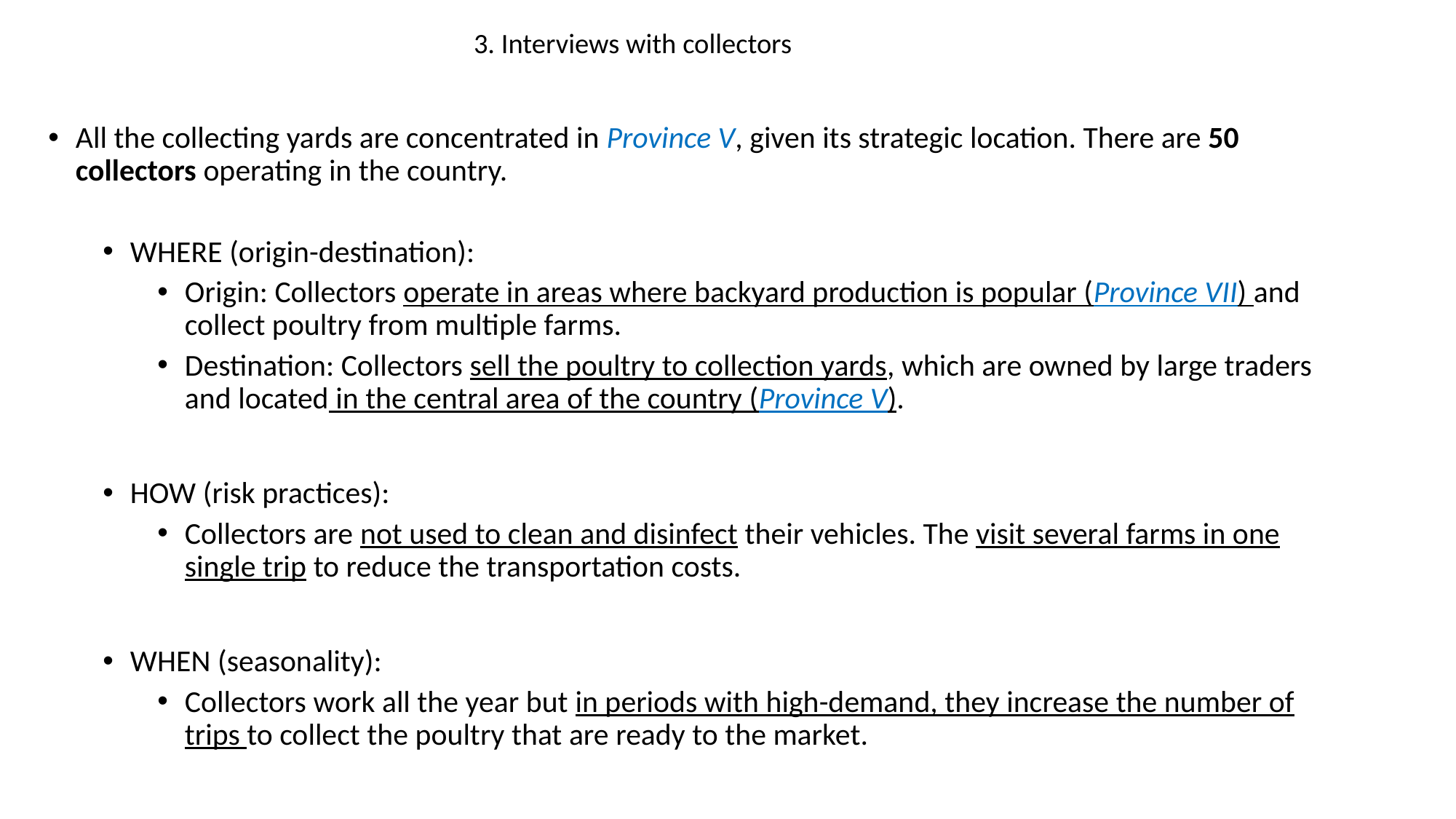

# 3. Interviews with collectors

All the collecting yards are concentrated in Province V, given its strategic location. There are 50 collectors operating in the country.

WHERE (origin-destination):
Origin: Collectors operate in areas where backyard production is popular (Province VII) and collect poultry from multiple farms.
Destination: Collectors sell the poultry to collection yards, which are owned by large traders and located in the central area of the country (Province V).

HOW (risk practices):
Collectors are not used to clean and disinfect their vehicles. The visit several farms in one single trip to reduce the transportation costs.

WHEN (seasonality):
Collectors work all the year but in periods with high-demand, they increase the number of trips to collect the poultry that are ready to the market.